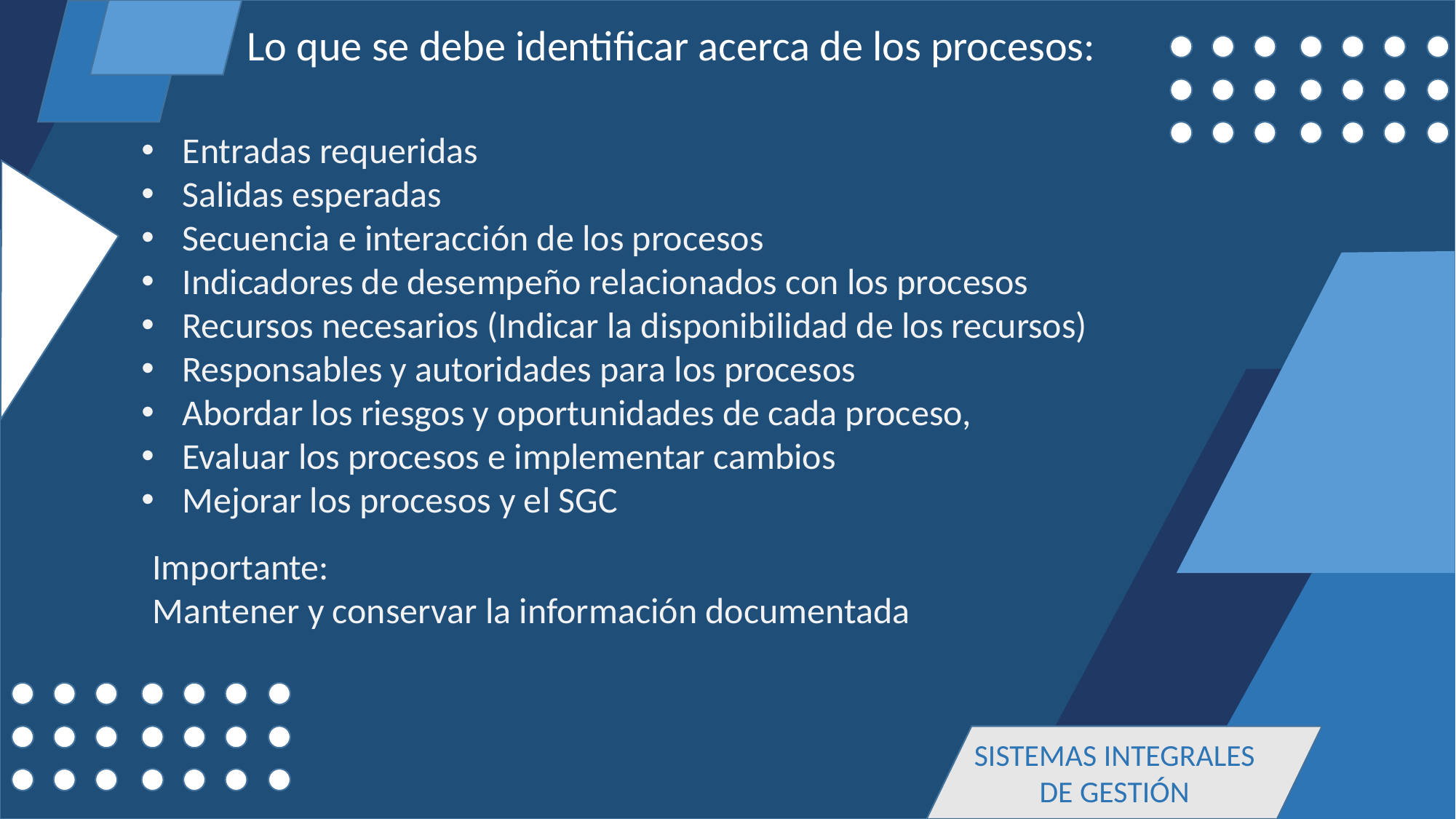

Lo que se debe identificar acerca de los procesos:

Entradas requeridas
Salidas esperadas
Secuencia e interacción de los procesos
Indicadores de desempeño relacionados con los procesos
Recursos necesarios (Indicar la disponibilidad de los recursos)
Responsables y autoridades para los procesos
Abordar los riesgos y oportunidades de cada proceso,
Evaluar los procesos e implementar cambios
Mejorar los procesos y el SGC

Importante:
Mantener y conservar la información documentada

SISTEMAS INTEGRALES DE GESTIÓN